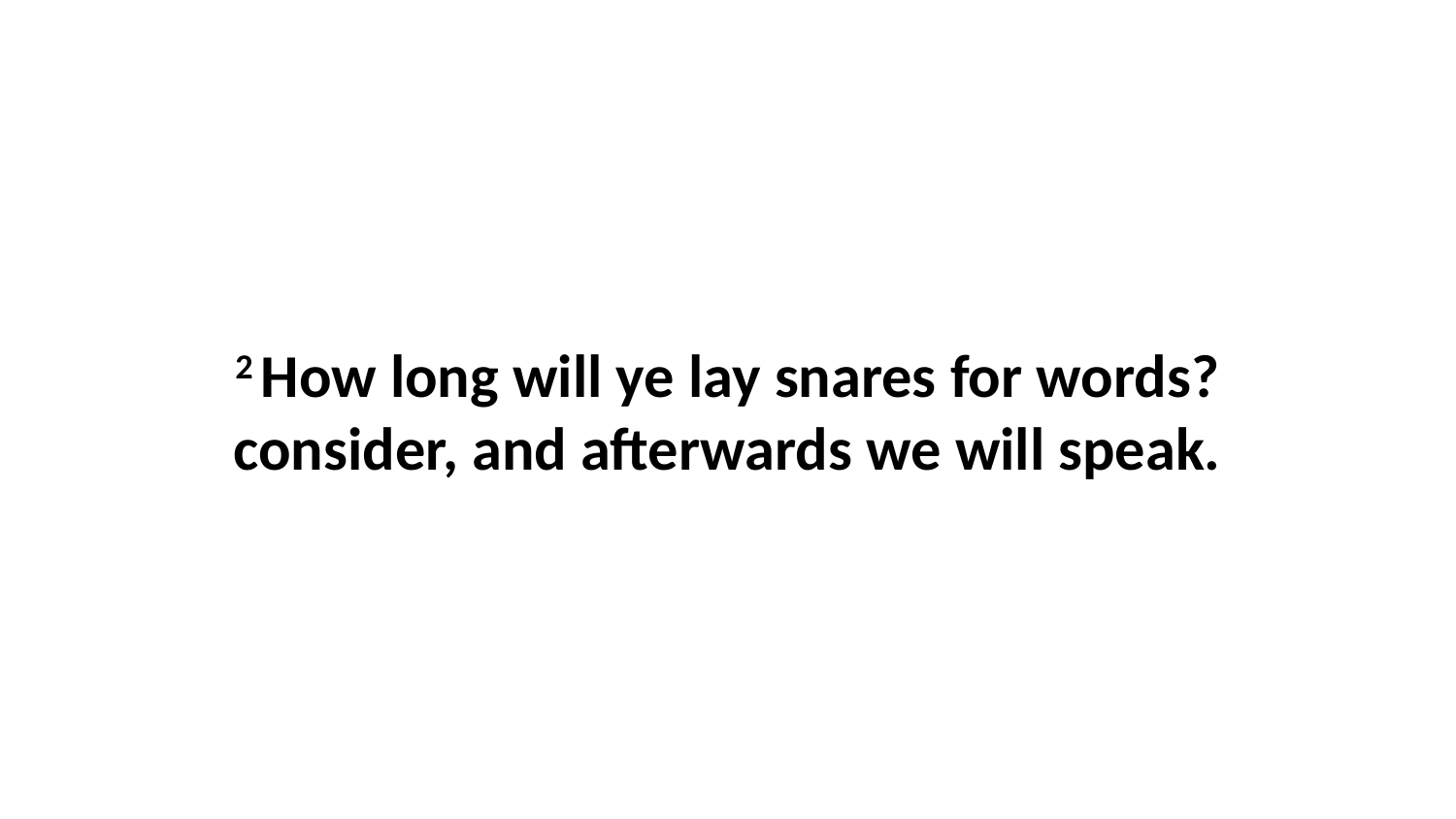

2 How long will ye lay snares for words? consider, and afterwards we will speak.